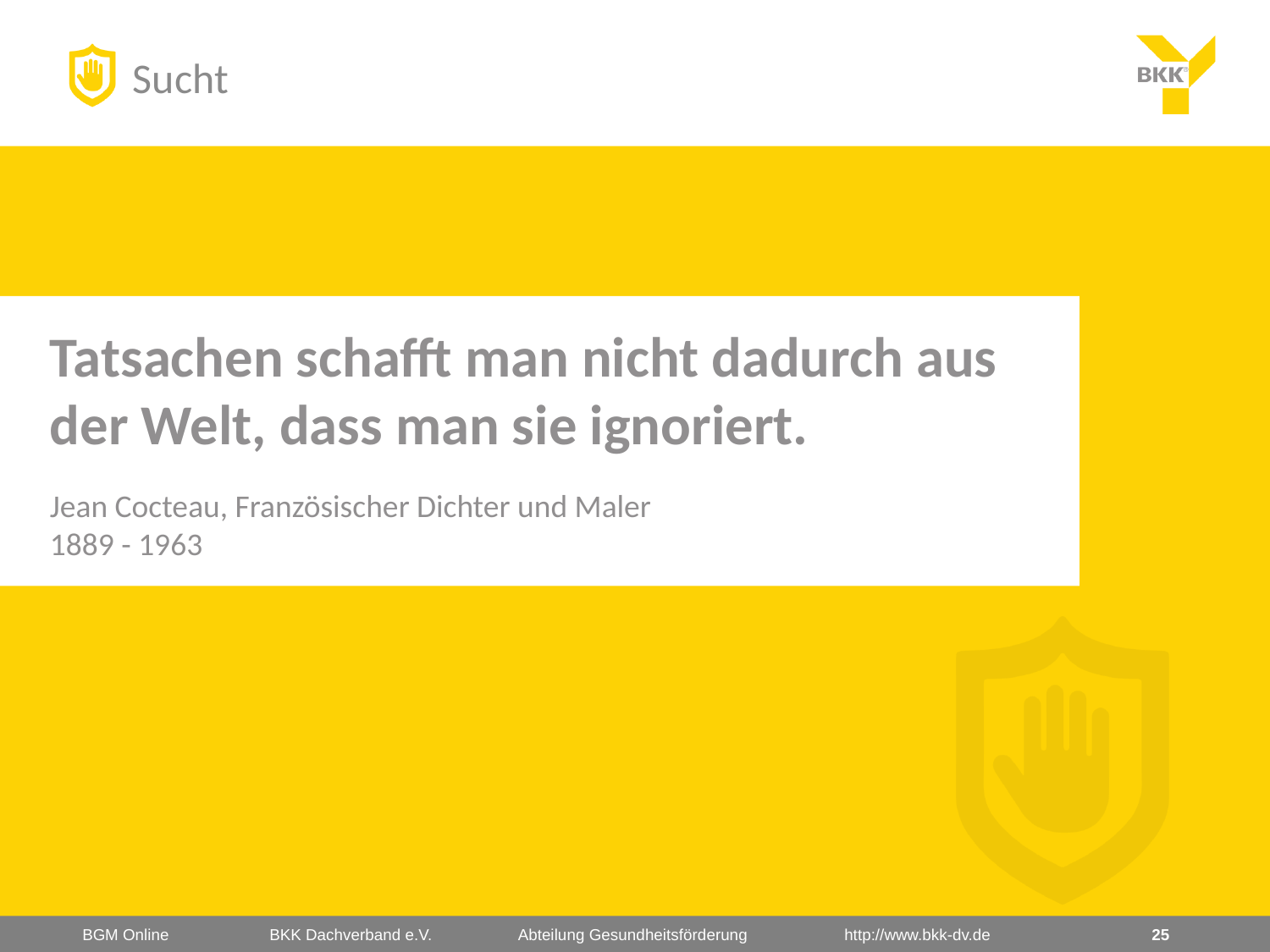

# Tatsachen schafft man nicht dadurch aus der Welt, dass man sie ignoriert. Jean Cocteau, Französischer Dichter und Maler 1889 - 1963